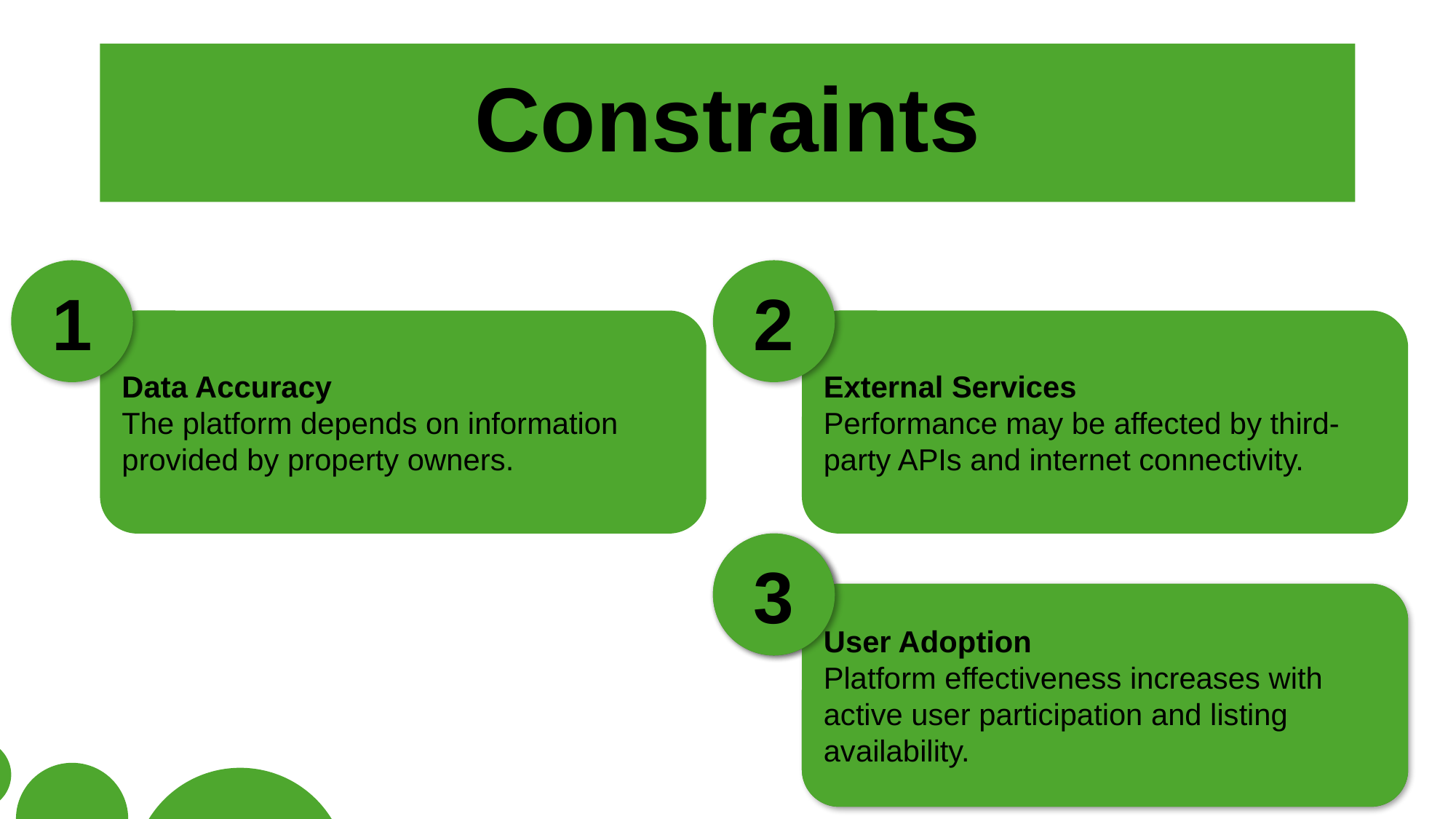

# Constraints
1
Data Accuracy
The platform depends on information provided by property owners.
2
External Services
Performance may be affected by third-party APIs and internet connectivity.
4
Free Ai apis have no support for
tool function calls.
3
User Adoption
Platform effectiveness increases with active user participation and listing availability.